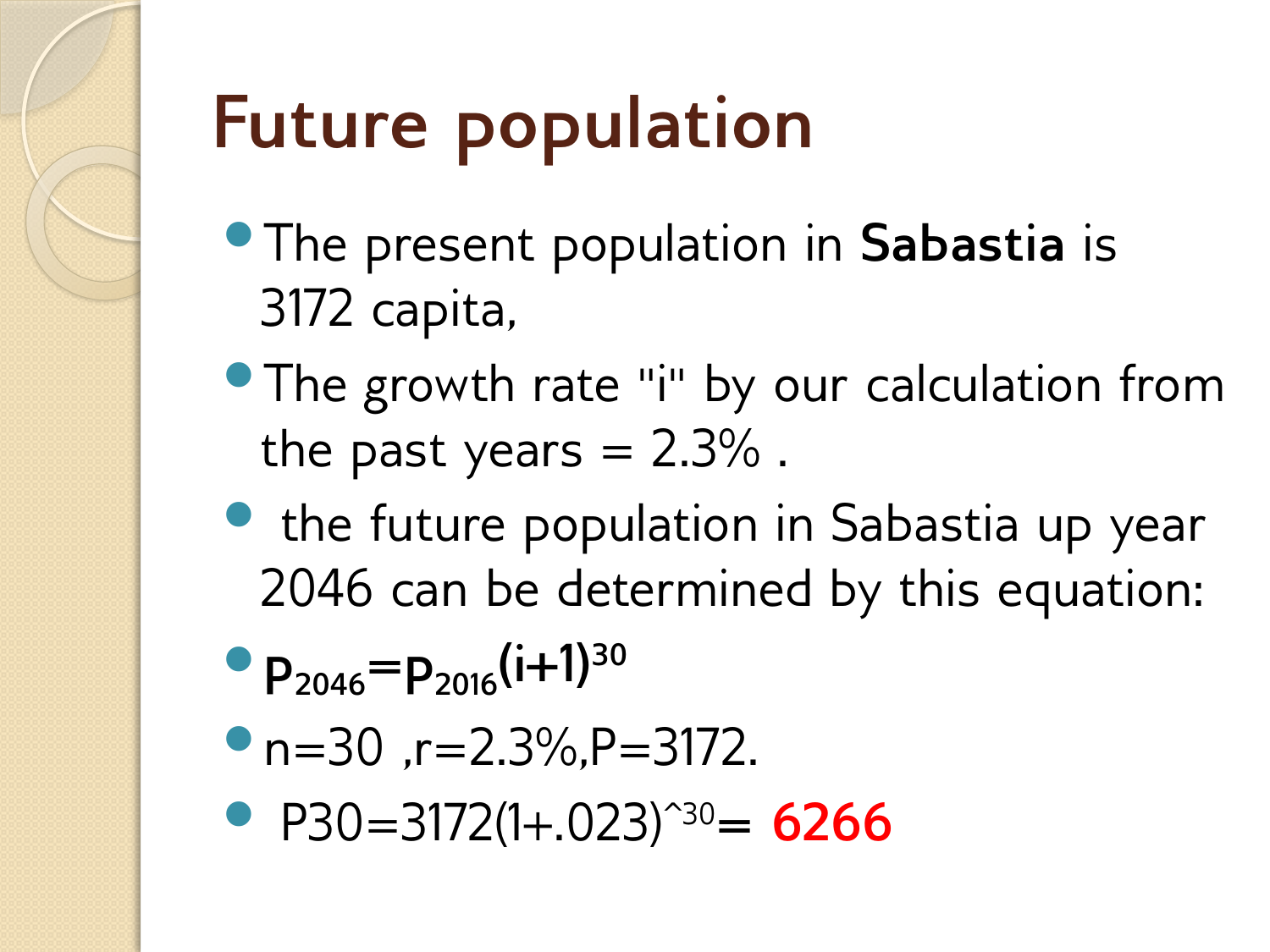

# Future population
The present population in Sabastia is 3172 capita,
The growth rate "i" by our calculation from the past years = 2.3% .
 the future population in Sabastia up year 2046 can be determined by this equation:
p2046=p2016(i+1)30
n=30 ,r=2.3%,P=3172.
 P30=3172(1+.023)^30= 6266